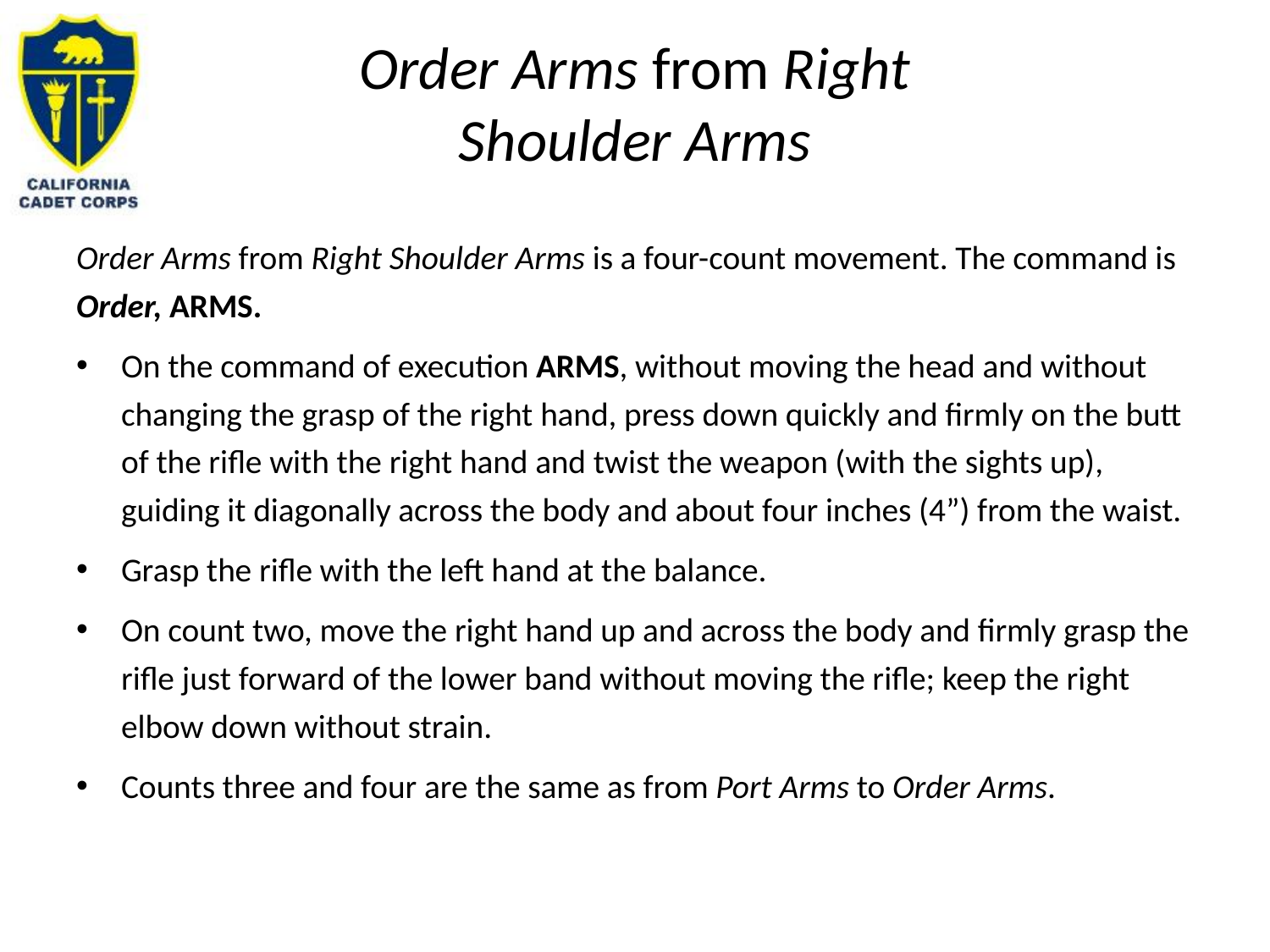

# Order Arms from Right Shoulder Arms
Order Arms from Right Shoulder Arms is a four-count movement. The command is Order, ARMS.
On the command of execution ARMS, without moving the head and without changing the grasp of the right hand, press down quickly and firmly on the butt of the rifle with the right hand and twist the weapon (with the sights up), guiding it diagonally across the body and about four inches (4”) from the waist.
Grasp the rifle with the left hand at the balance.
On count two, move the right hand up and across the body and firmly grasp the rifle just forward of the lower band without moving the rifle; keep the right elbow down without strain.
Counts three and four are the same as from Port Arms to Order Arms.